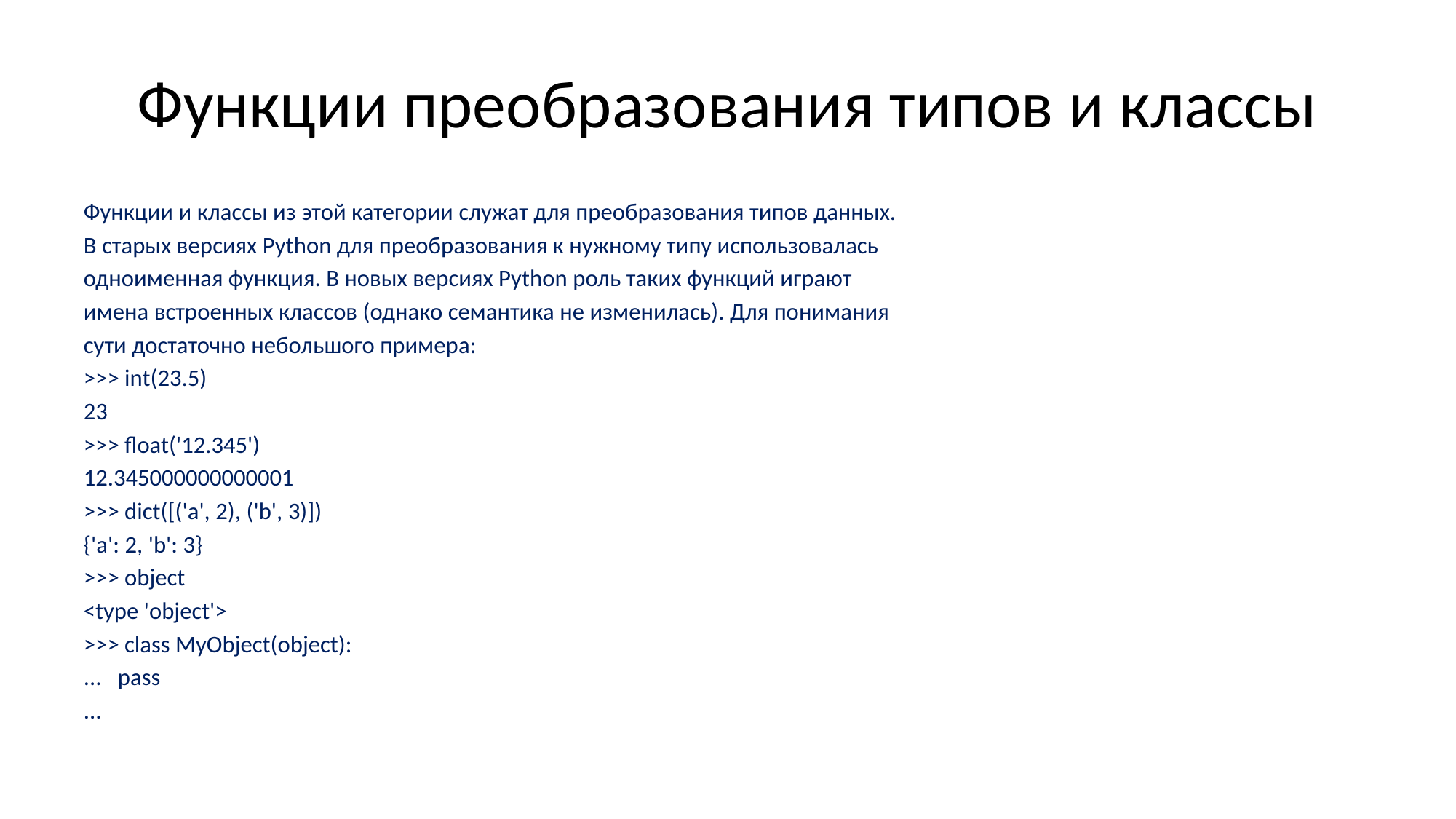

# Функции преобразования типов и классы
Функции и классы из этой категории служат для преобразования типов данных.
В старых версиях Python для преобразования к нужному типу использовалась
одноименная функция. В новых версиях Python роль таких функций играют
имена встроенных классов (однако семантика не изменилась). Для понимания
сути достаточно небольшого примера:
>>> int(23.5)
23
>>> float('12.345')
12.345000000000001
>>> dict([('a', 2), ('b', 3)])
{'a': 2, 'b': 3}
>>> object
<type 'object'>
>>> class MyObject(object):
...   pass
...